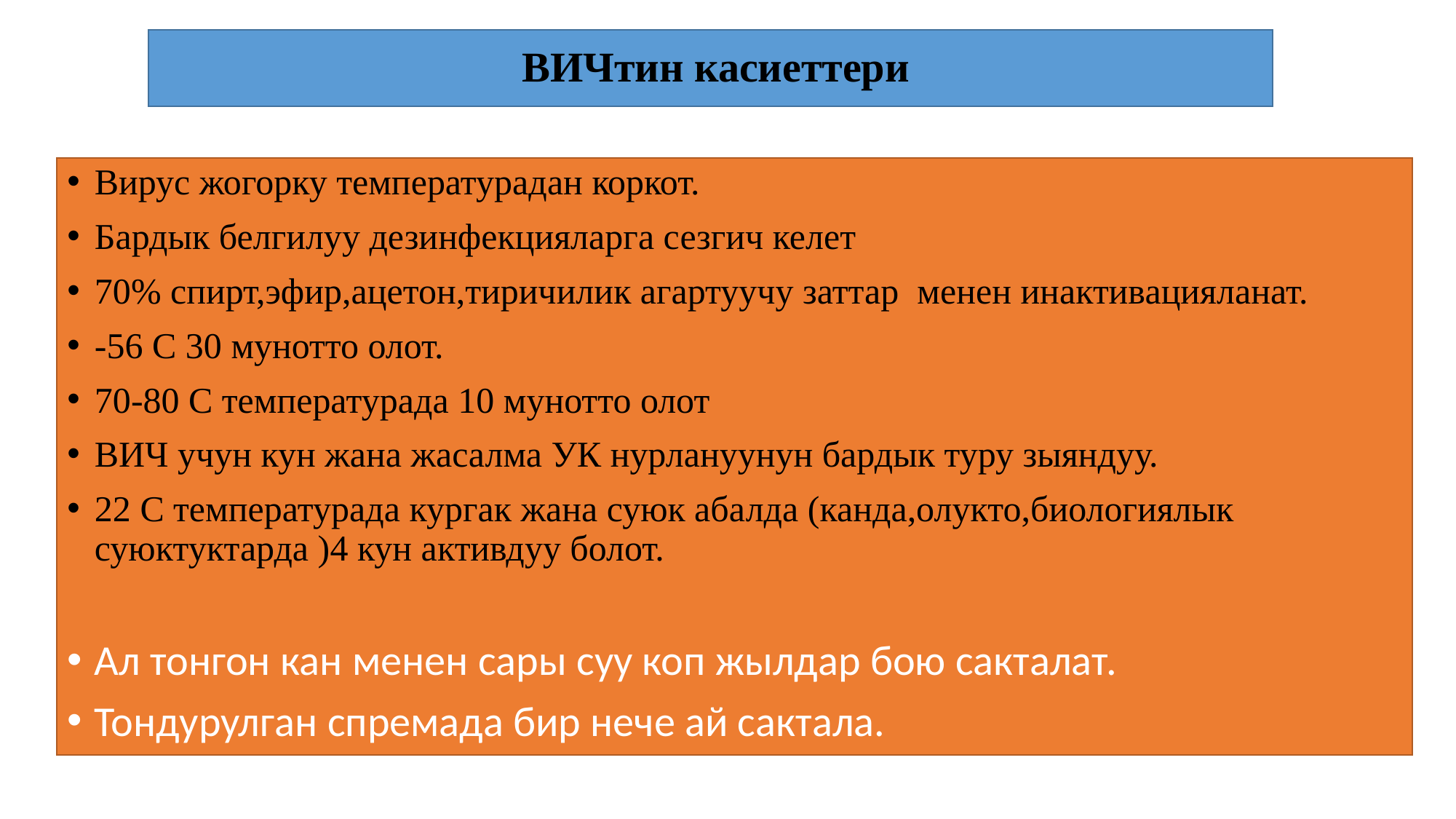

# ВИЧтин касиеттери
Вирус жогорку температурадан коркот.
Бардык белгилуу дезинфекцияларга сезгич келет
70% спирт,эфир,ацетон,тиричилик агартуучу заттар  менен инактивацияланат.
-56 С 30 мунотто олот.
70-80 С температурада 10 мунотто олот
ВИЧ учун кун жана жасалма УК нурлануунун бардык туру зыяндуу.
22 С температурада кургак жана суюк абалда (канда,олукто,биологиялык суюктуктарда )4 кун активдуу болот.

Ал тонгон кан менен сары суу коп жылдар бою сакталат.
Тондурулган спремада бир нече ай сактала.